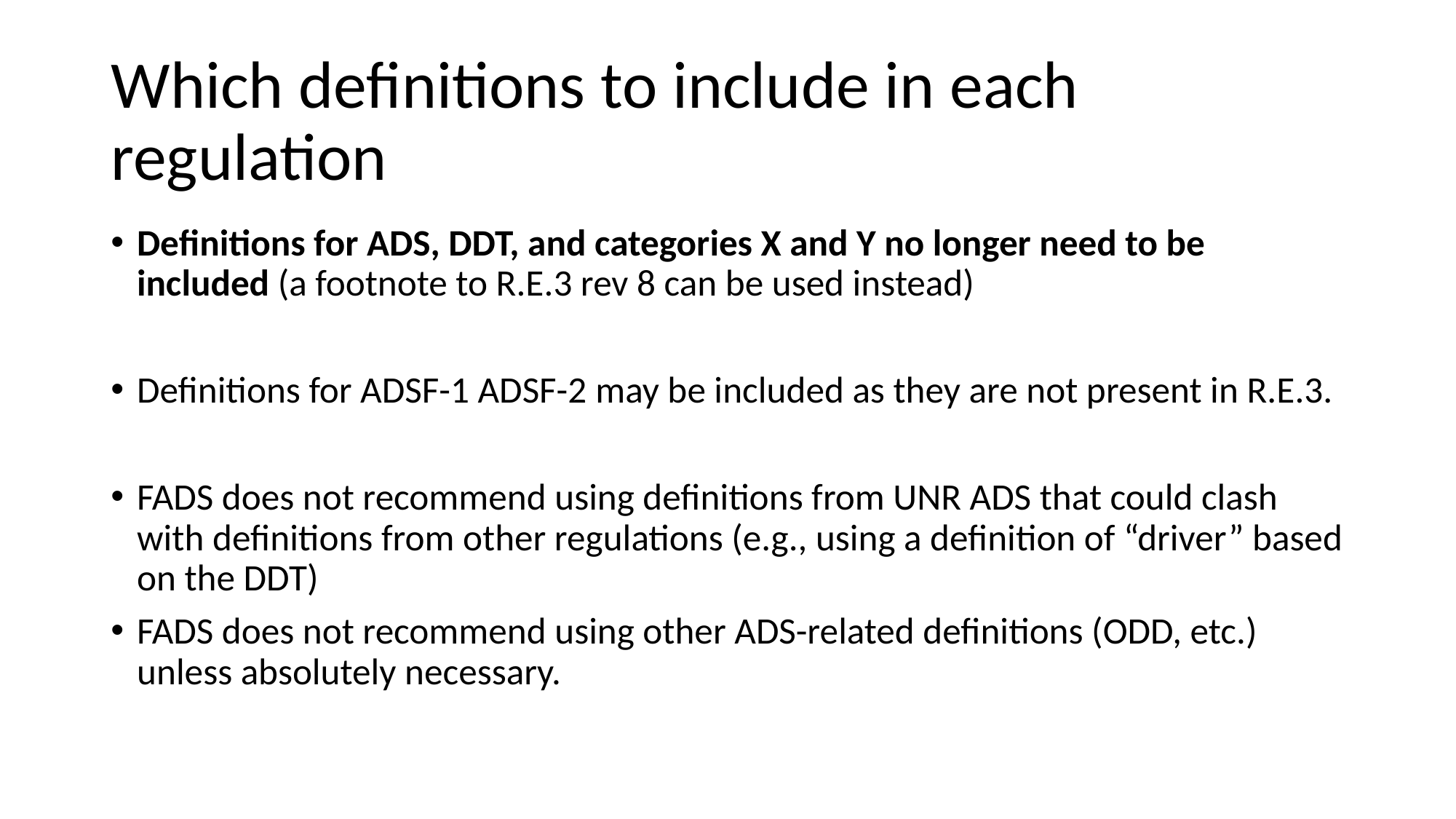

# Which definitions to include in each regulation
Definitions for ADS, DDT, and categories X and Y no longer need to be included (a footnote to R.E.3 rev 8 can be used instead)

Definitions for ADSF-1 ADSF-2 may be included as they are not present in R.E.3.

FADS does not recommend using definitions from UNR ADS that could clash with definitions from other regulations (e.g., using a definition of “driver” based on the DDT)
FADS does not recommend using other ADS-related definitions (ODD, etc.) unless absolutely necessary.